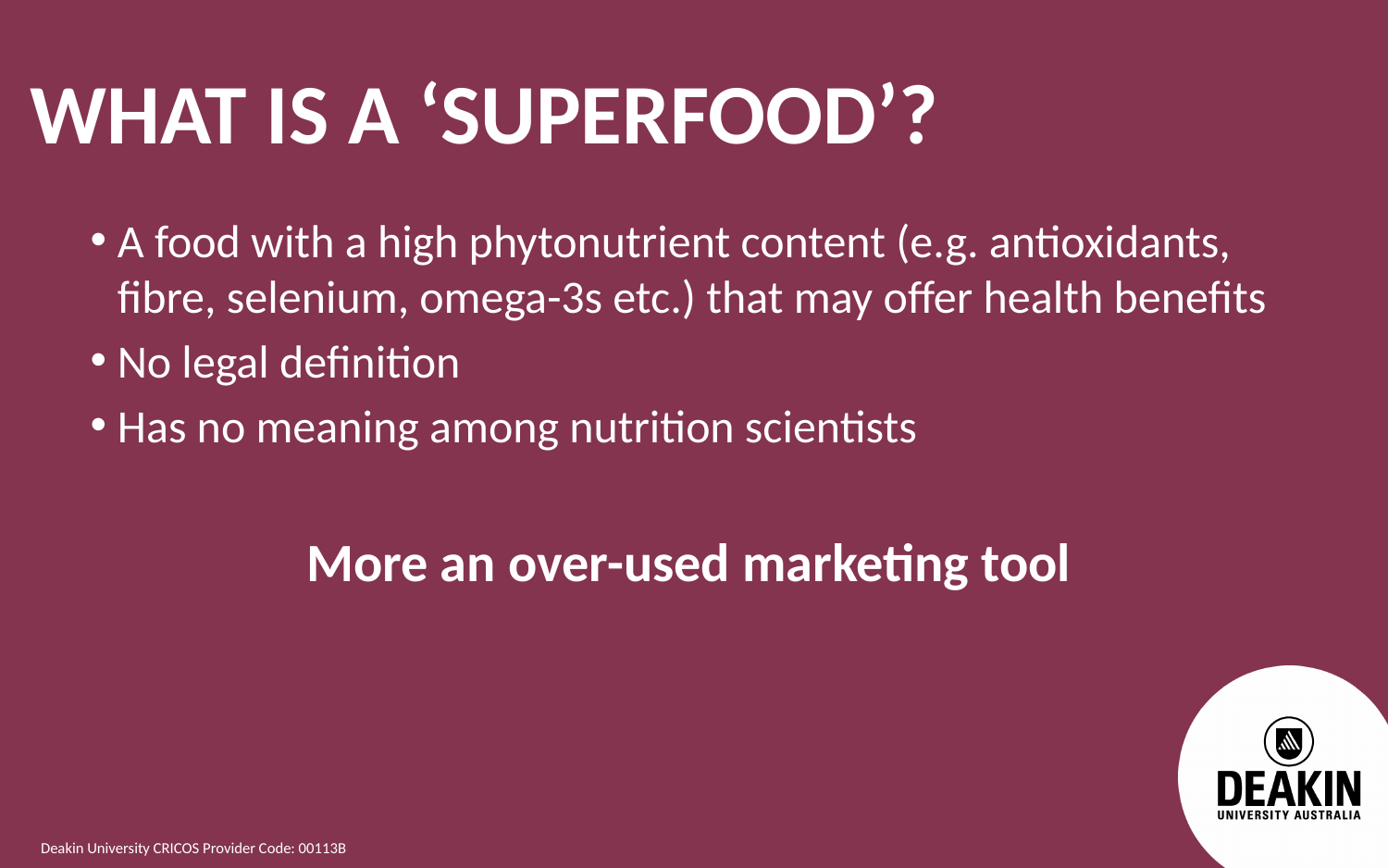

What is a ‘Superfood’?
A food with a high phytonutrient content (e.g. antioxidants, fibre, selenium, omega-3s etc.) that may offer health benefits
No legal definition
Has no meaning among nutrition scientists

More an over-used marketing tool